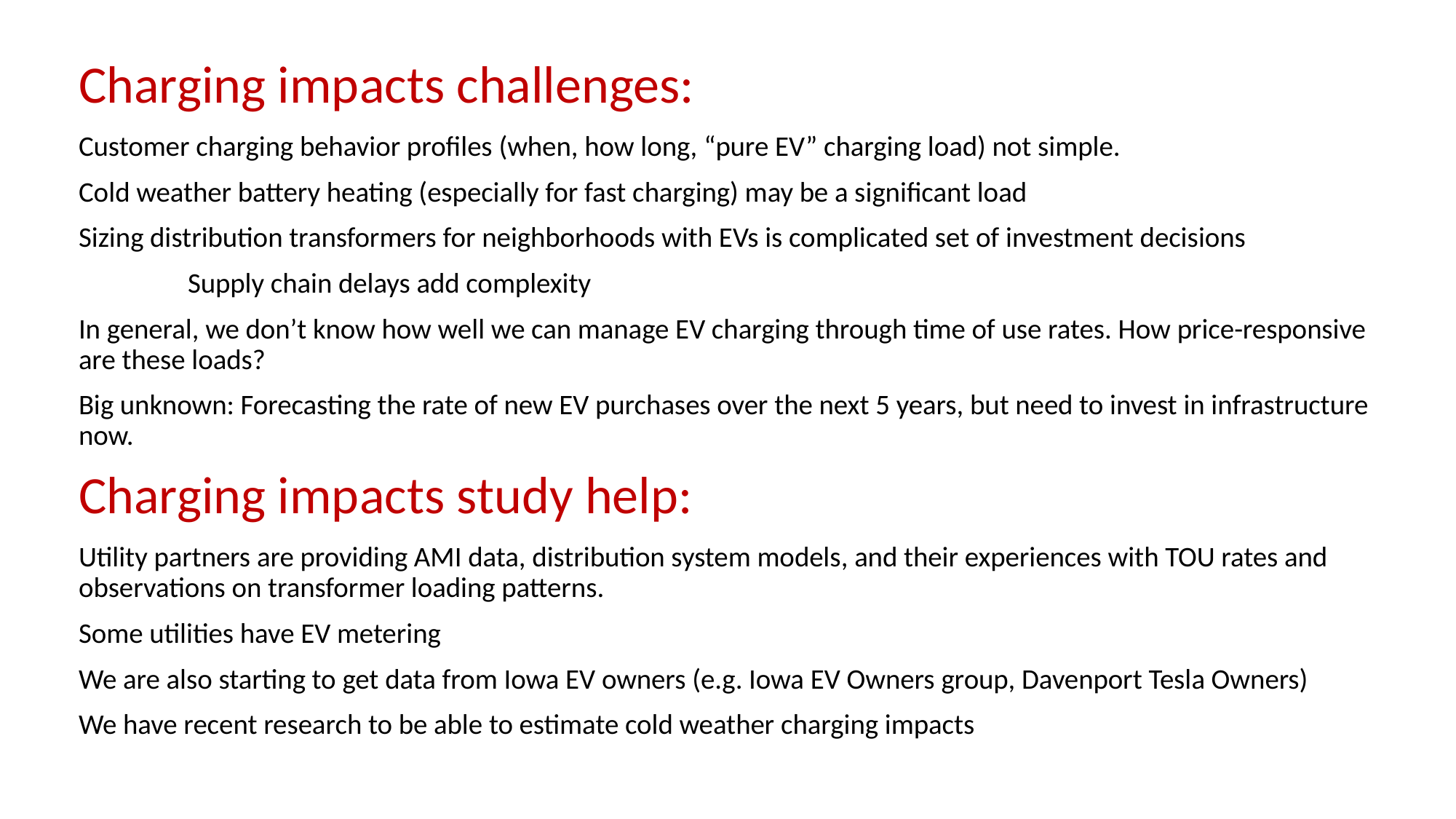

# Charging impacts challenges:
Customer charging behavior profiles (when, how long, “pure EV” charging load) not simple.
Cold weather battery heating (especially for fast charging) may be a significant load
Sizing distribution transformers for neighborhoods with EVs is complicated set of investment decisions
	Supply chain delays add complexity
In general, we don’t know how well we can manage EV charging through time of use rates. How price-responsive are these loads?
Big unknown: Forecasting the rate of new EV purchases over the next 5 years, but need to invest in infrastructure now.
Charging impacts study help:
Utility partners are providing AMI data, distribution system models, and their experiences with TOU rates and observations on transformer loading patterns.
Some utilities have EV metering
We are also starting to get data from Iowa EV owners (e.g. Iowa EV Owners group, Davenport Tesla Owners)
We have recent research to be able to estimate cold weather charging impacts